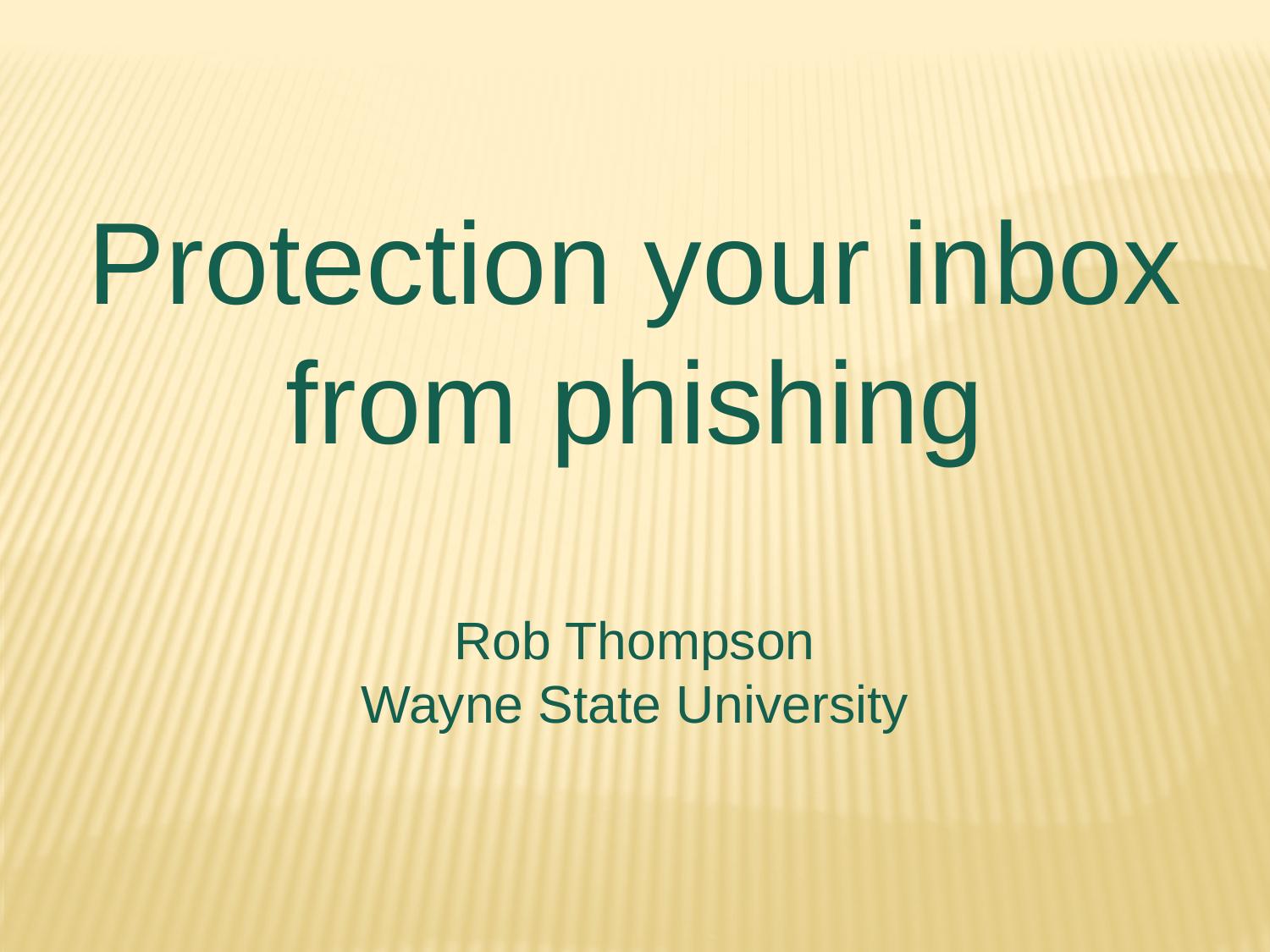

Protection your inbox from phishing

Rob Thompson
Wayne State University